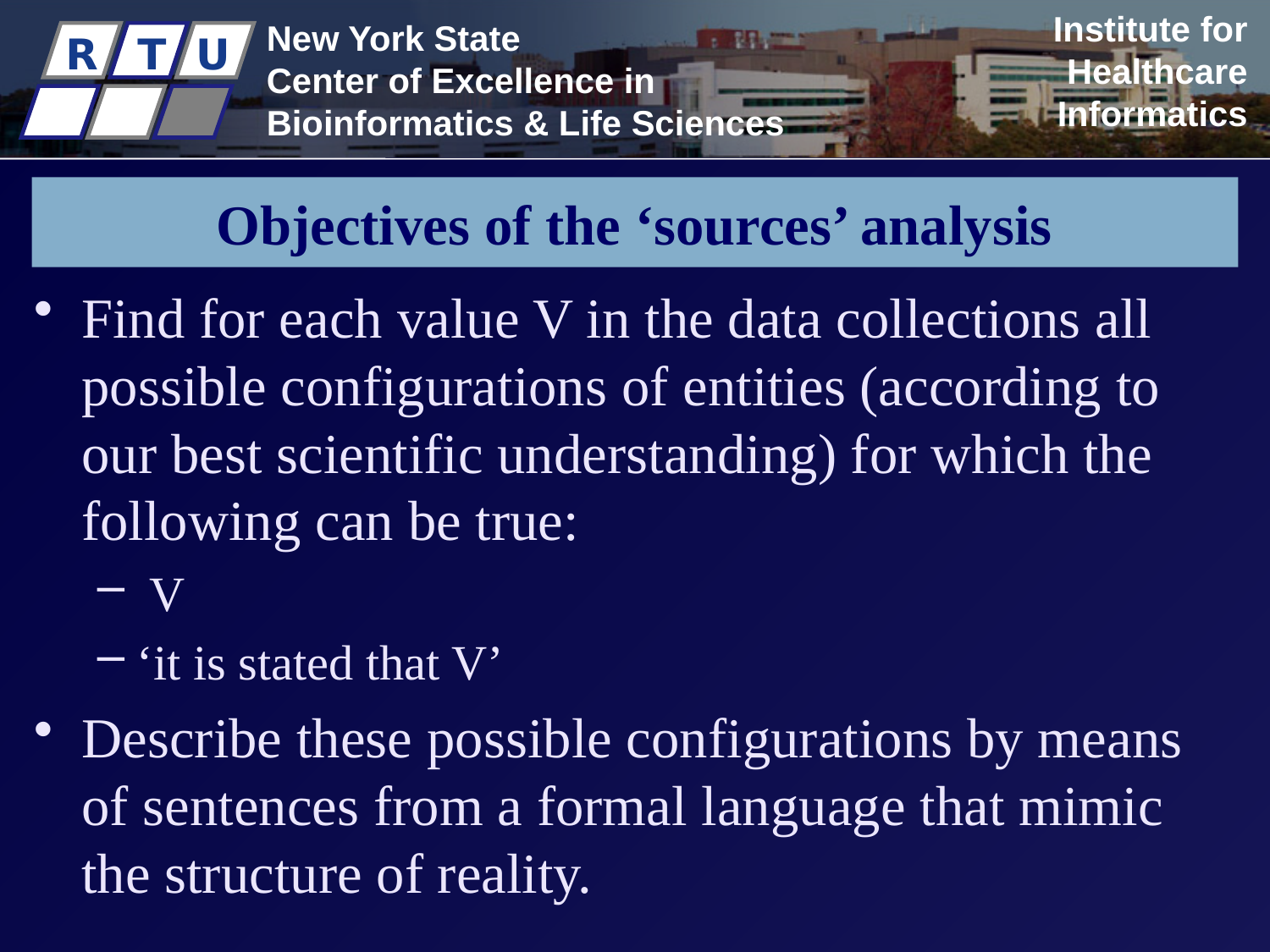

# Objectives of the ‘sources’ analysis
Find for each value V in the data collections all possible configurations of entities (according to our best scientific understanding) for which the following can be true:
 V
‘it is stated that V’
Describe these possible configurations by means of sentences from a formal language that mimic the structure of reality.